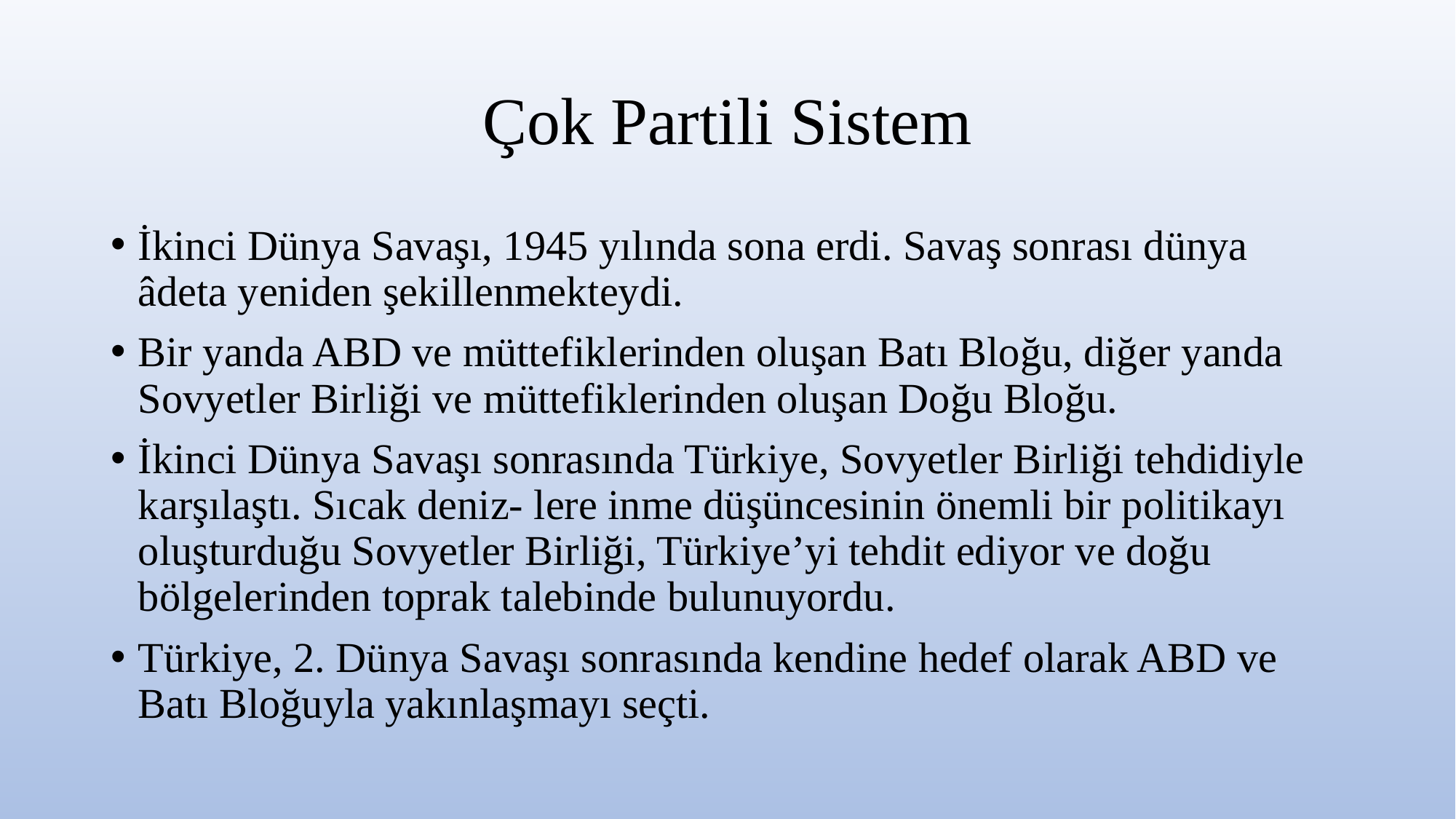

# Çok Partili Sistem
İkinci Dünya Savaşı, 1945 yılında sona erdi. Savaş sonrası dünya âdeta yeniden şekillenmekteydi.
Bir yanda ABD ve müttefiklerinden oluşan Batı Bloğu, diğer yanda Sovyetler Birliği ve müttefiklerinden oluşan Doğu Bloğu.
İkinci Dünya Savaşı sonrasında Türkiye, Sovyetler Birliği tehdidiyle karşılaştı. Sıcak deniz- lere inme düşüncesinin önemli bir politikayı oluşturduğu Sovyetler Birliği, Türkiye’yi tehdit ediyor ve doğu bölgelerinden toprak talebinde bulunuyordu.
Türkiye, 2. Dünya Savaşı sonrasında kendine hedef olarak ABD ve Batı Bloğuyla yakınlaşmayı seçti.